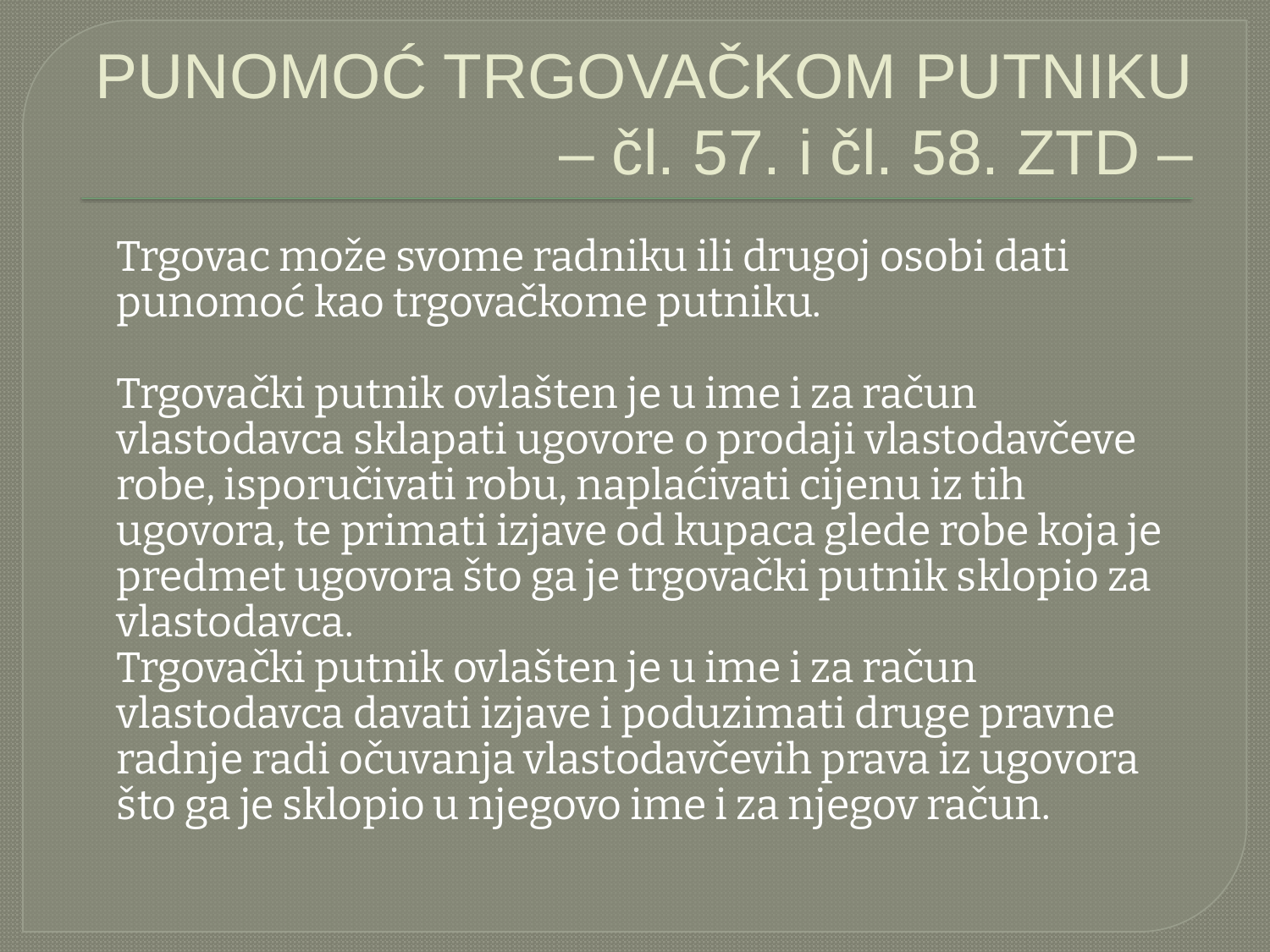

# PUNOMOĆ TRGOVAČKOM PUTNIKU – čl. 57. i čl. 58. ZTD –
	Trgovac može svome radniku ili drugoj osobi dati punomoć kao trgovačkome putniku.

	Trgovački putnik ovlašten je u ime i za račun vlastodavca sklapati ugovore o prodaji vlastodavčeve robe, isporučivati robu, naplaćivati cijenu iz tih ugovora, te primati izjave od kupaca glede robe koja je predmet ugovora što ga je trgovački putnik sklopio za vlastodavca.
	Trgovački putnik ovlašten je u ime i za račun vlastodavca davati izjave i poduzimati druge pravne radnje radi očuvanja vlastodavčevih prava iz ugovora što ga je sklopio u njegovo ime i za njegov račun.